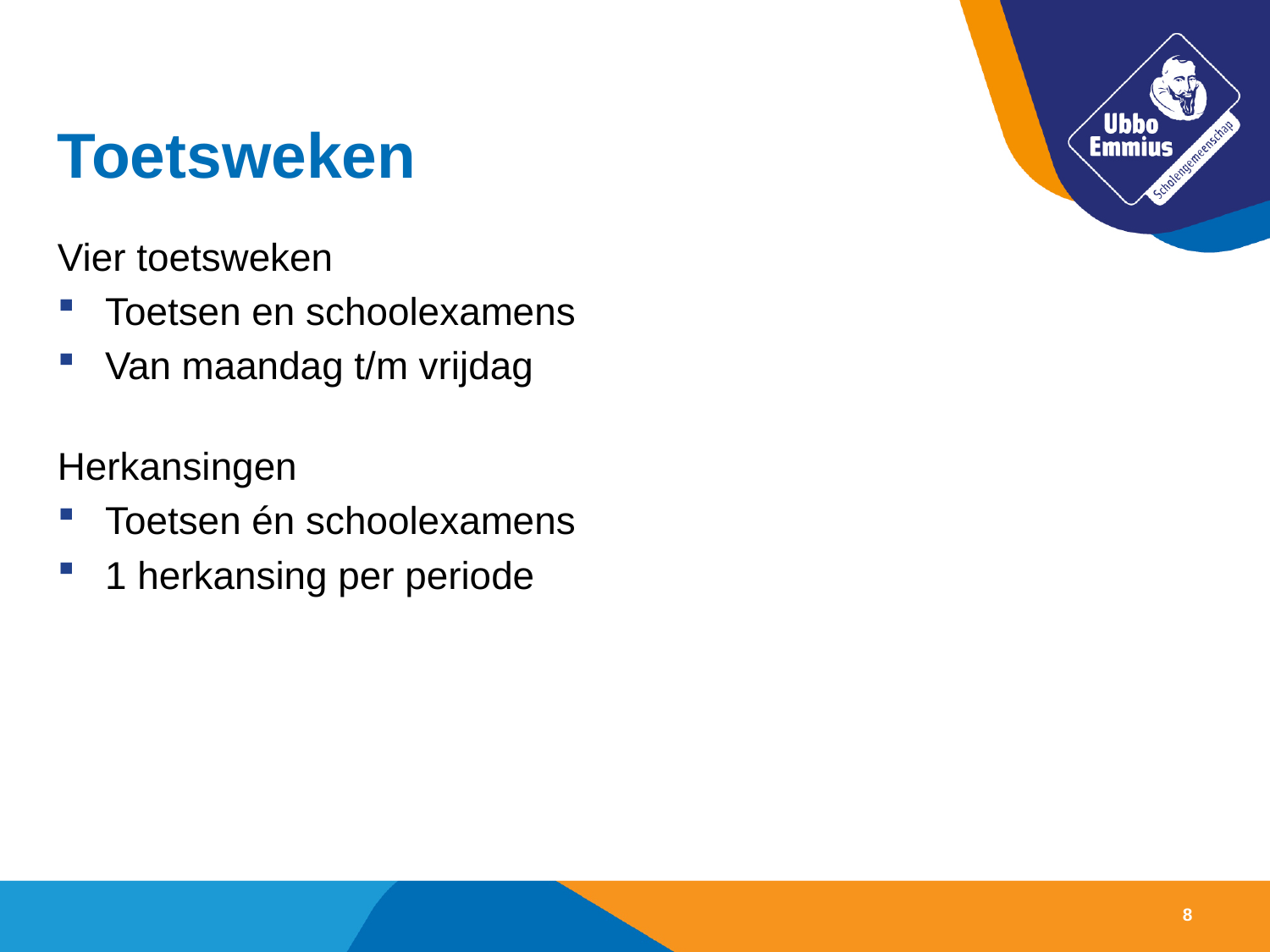

# Toetsweken
Vier toetsweken
Toetsen en schoolexamens
Van maandag t/m vrijdag
Herkansingen
Toetsen én schoolexamens
1 herkansing per periode
8